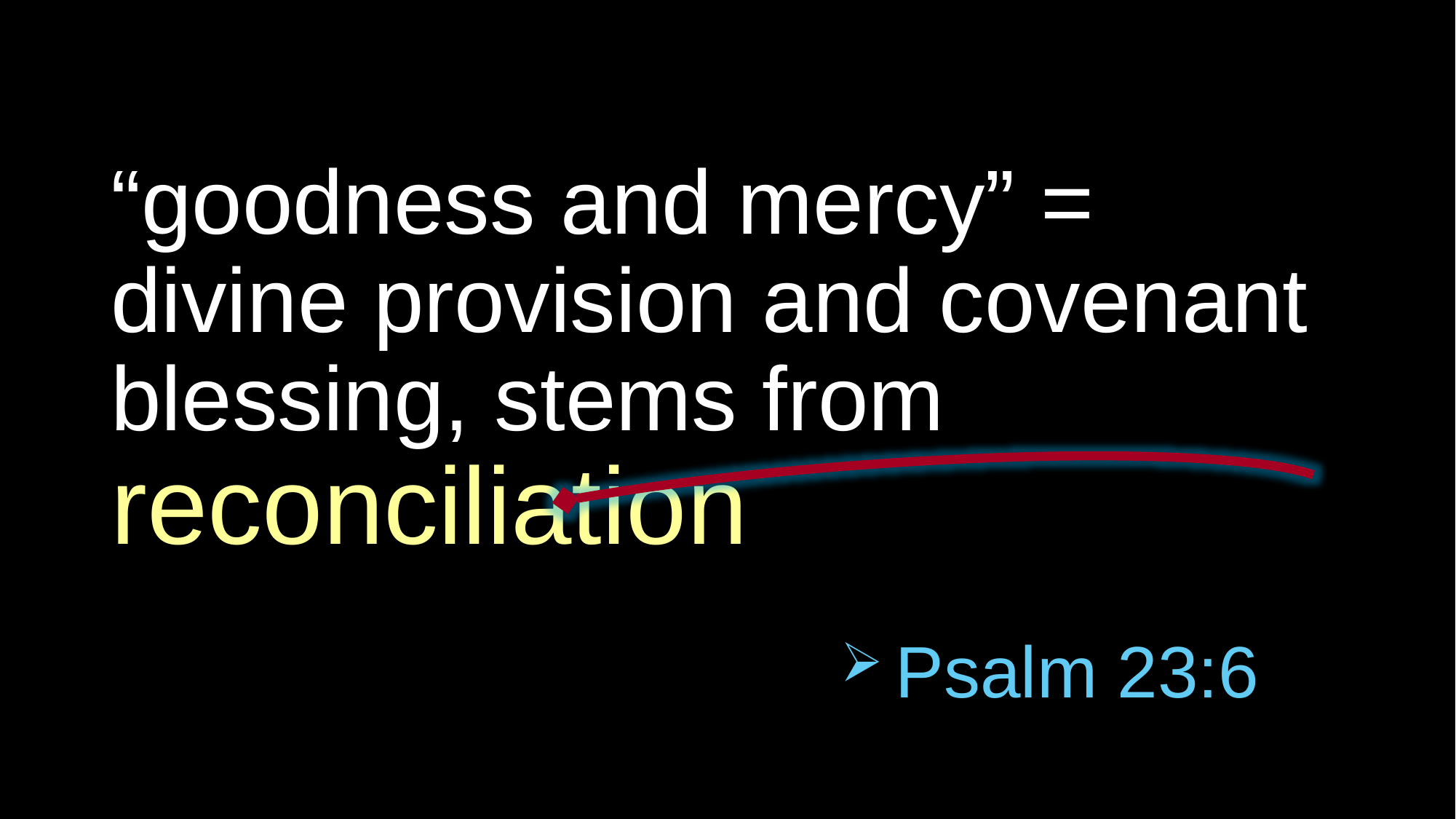

“goodness and mercy” = divine provision and covenant blessing, stems from reconciliation

Psalm 23:6